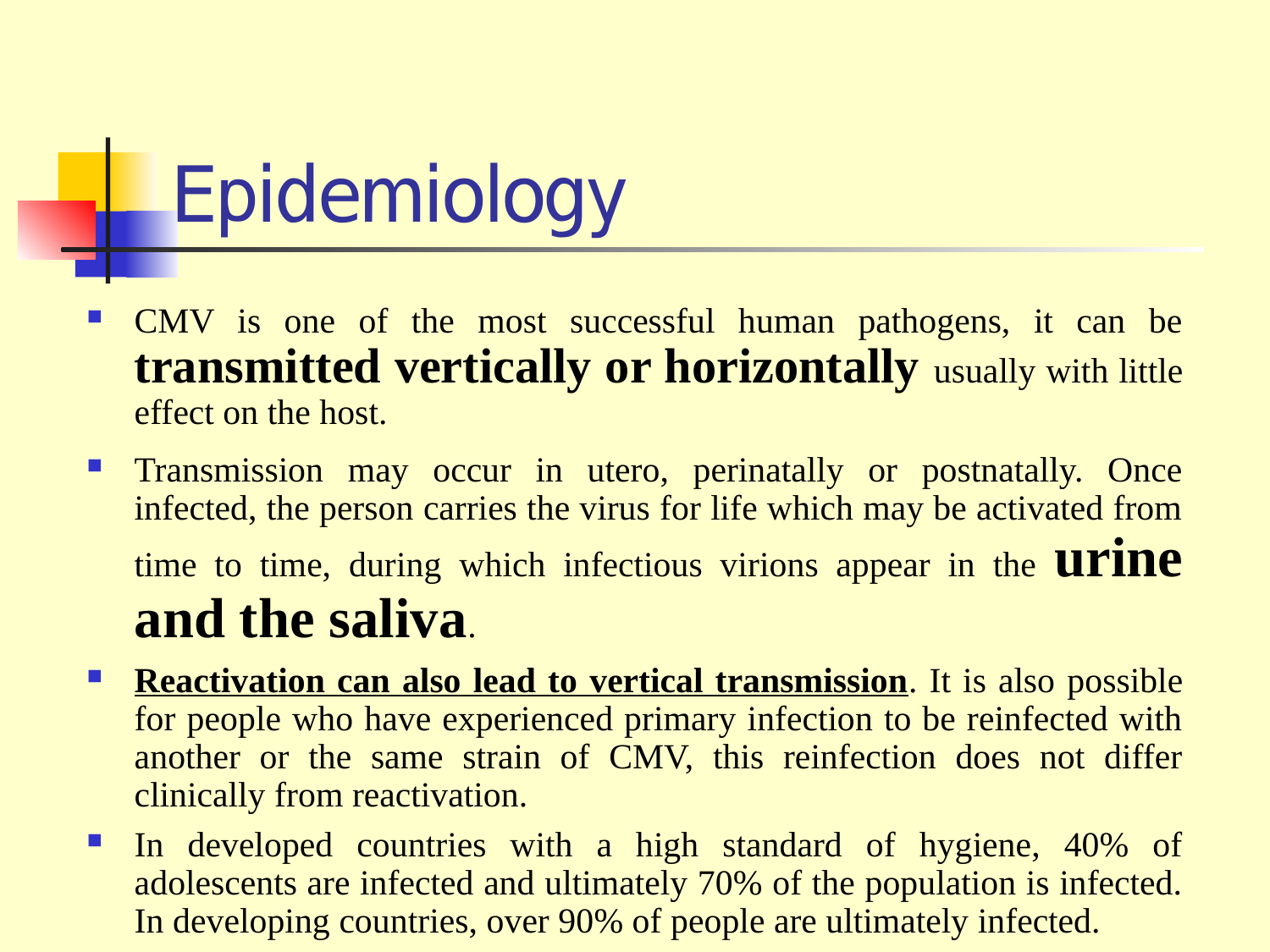

# Epidemiology
CMV is one of the most successful human pathogens, it can be transmitted vertically or horizontally usually with little effect on the host.
Transmission may occur in utero, perinatally or postnatally. Once infected, the person carries the virus for life which may be activated from time to time, during which infectious virions appear in the urine and the saliva.
Reactivation can also lead to vertical transmission. It is also possible for people who have experienced primary infection to be reinfected with another or the same strain of CMV, this reinfection does not differ clinically from reactivation.
In developed countries with a high standard of hygiene, 40% of adolescents are infected and ultimately 70% of the population is infected. In developing countries, over 90% of people are ultimately infected.